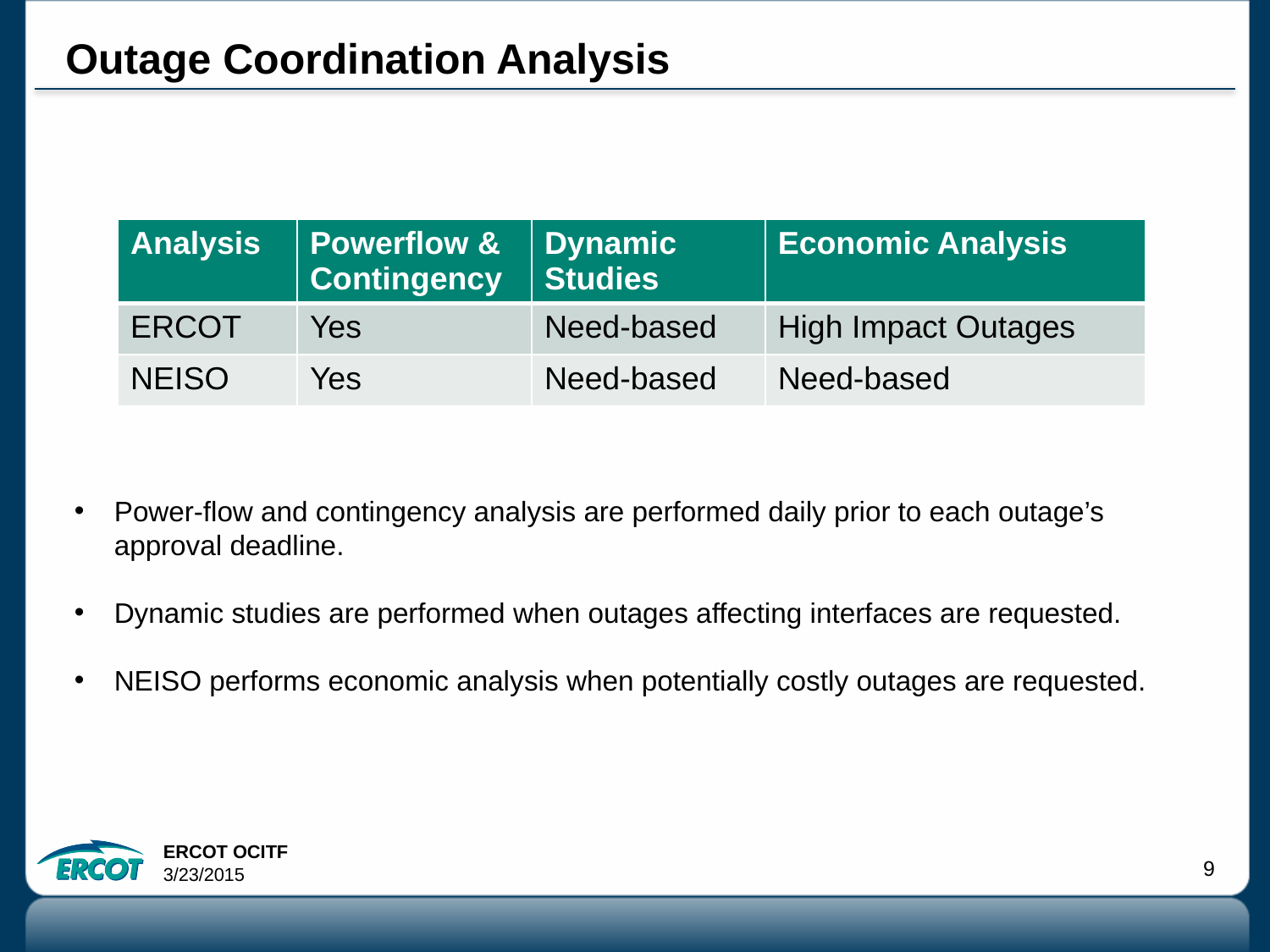

# Outage Coordination Analysis
| Analysis | Powerflow & Contingency | Dynamic Studies | Economic Analysis |
| --- | --- | --- | --- |
| ERCOT | Yes | Need-based | High Impact Outages |
| NEISO | Yes | Need-based | Need-based |
Power-flow and contingency analysis are performed daily prior to each outage’s approval deadline.

Dynamic studies are performed when outages affecting interfaces are requested.

NEISO performs economic analysis when potentially costly outages are requested.